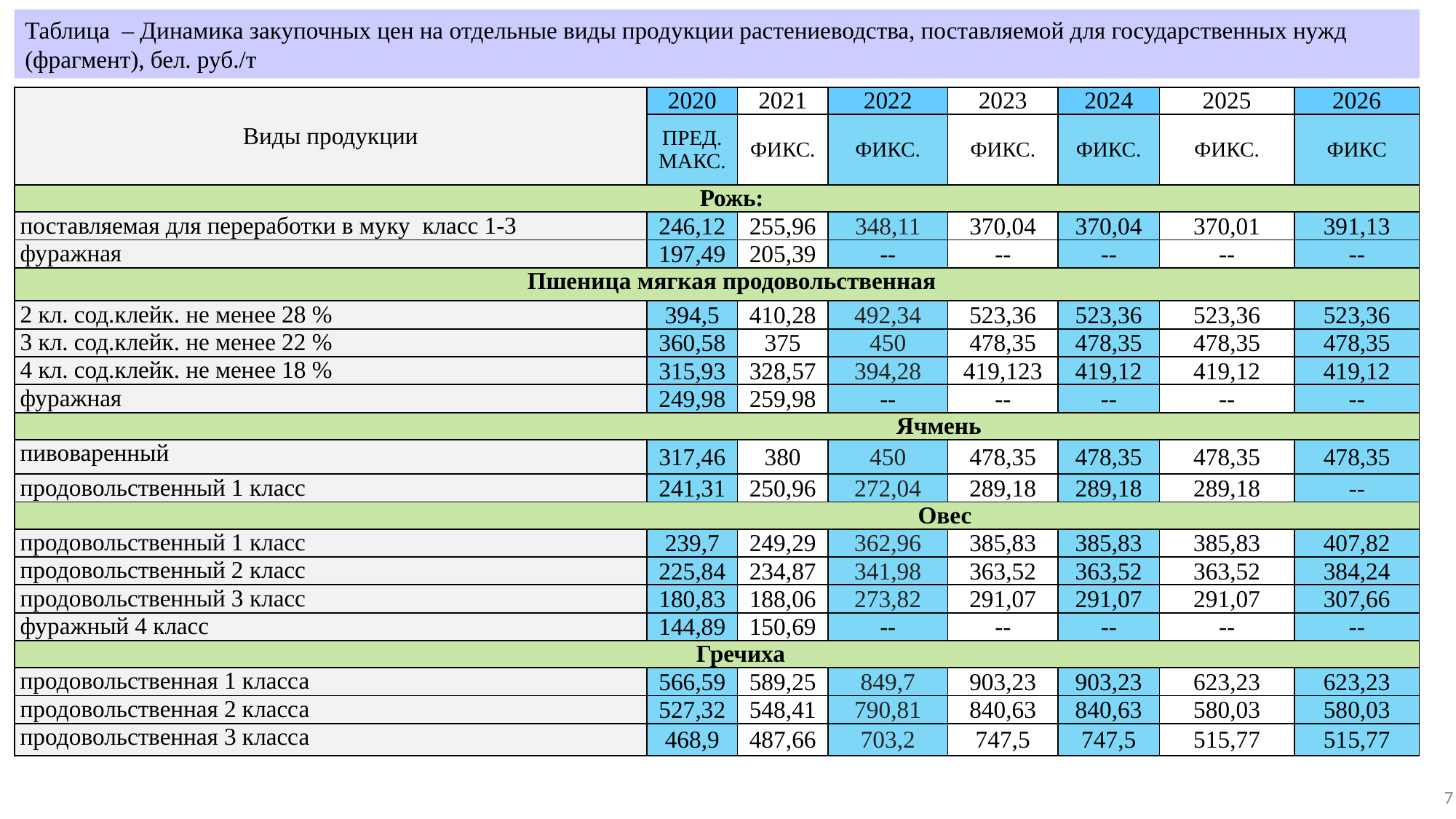

Таблица  – Динамика закупочных цен на отдельные виды продукции растениеводства, поставляемой для государственных нужд (фрагмент), бел. руб./т
| Виды продукции | 2020 | 2021 | 2022 | 2023 | 2024 | 2025 | 2026 |
| --- | --- | --- | --- | --- | --- | --- | --- |
|  | ПРЕД. МАКС. | ФИКС. | ФИКС. | ФИКС. | ФИКС. | ФИКС. | ФИКС |
| Рожь: |  |  |  |  |  |  |  |
| поставляемая для переработки в муку класс 1-3 | 246,12 | 255,96 | 348,11 | 370,04 | 370,04 | 370,01 | 391,13 |
| фуражная | 197,49 | 205,39 | -- | -- | -- | -- | -- |
| Пшеница мягкая продовольственная |  |  |  |  |  |  |  |
| 2 кл. сод.клейк. не менее 28 % | 394,5 | 410,28 | 492,34 | 523,36 | 523,36 | 523,36 | 523,36 |
| 3 кл. сод.клейк. не менее 22 % | 360,58 | 375 | 450 | 478,35 | 478,35 | 478,35 | 478,35 |
| 4 кл. сод.клейк. не менее 18 % | 315,93 | 328,57 | 394,28 | 419,123 | 419,12 | 419,12 | 419,12 |
| фуражная | 249,98 | 259,98 | -- | -- | -- | -- | -- |
| Ячмень |  |  |  |  |  |  |  |
| пивоваренный | 317,46 | 380 | 450 | 478,35 | 478,35 | 478,35 | 478,35 |
| продовольственный 1 класс | 241,31 | 250,96 | 272,04 | 289,18 | 289,18 | 289,18 | -- |
| Овес |  |  |  |  |  |  |  |
| продовольственный 1 класс | 239,7 | 249,29 | 362,96 | 385,83 | 385,83 | 385,83 | 407,82 |
| продовольственный 2 класс | 225,84 | 234,87 | 341,98 | 363,52 | 363,52 | 363,52 | 384,24 |
| продовольственный 3 класс | 180,83 | 188,06 | 273,82 | 291,07 | 291,07 | 291,07 | 307,66 |
| фуражный 4 класс | 144,89 | 150,69 | -- | -- | -- | -- | -- |
| Гречиха |  |  |  |  |  |  |  |
| продовольственная 1 класса | 566,59 | 589,25 | 849,7 | 903,23 | 903,23 | 623,23 | 623,23 |
| продовольственная 2 класса | 527,32 | 548,41 | 790,81 | 840,63 | 840,63 | 580,03 | 580,03 |
| продовольственная 3 класса | 468,9 | 487,66 | 703,2 | 747,5 | 747,5 | 515,77 | 515,77 |
7